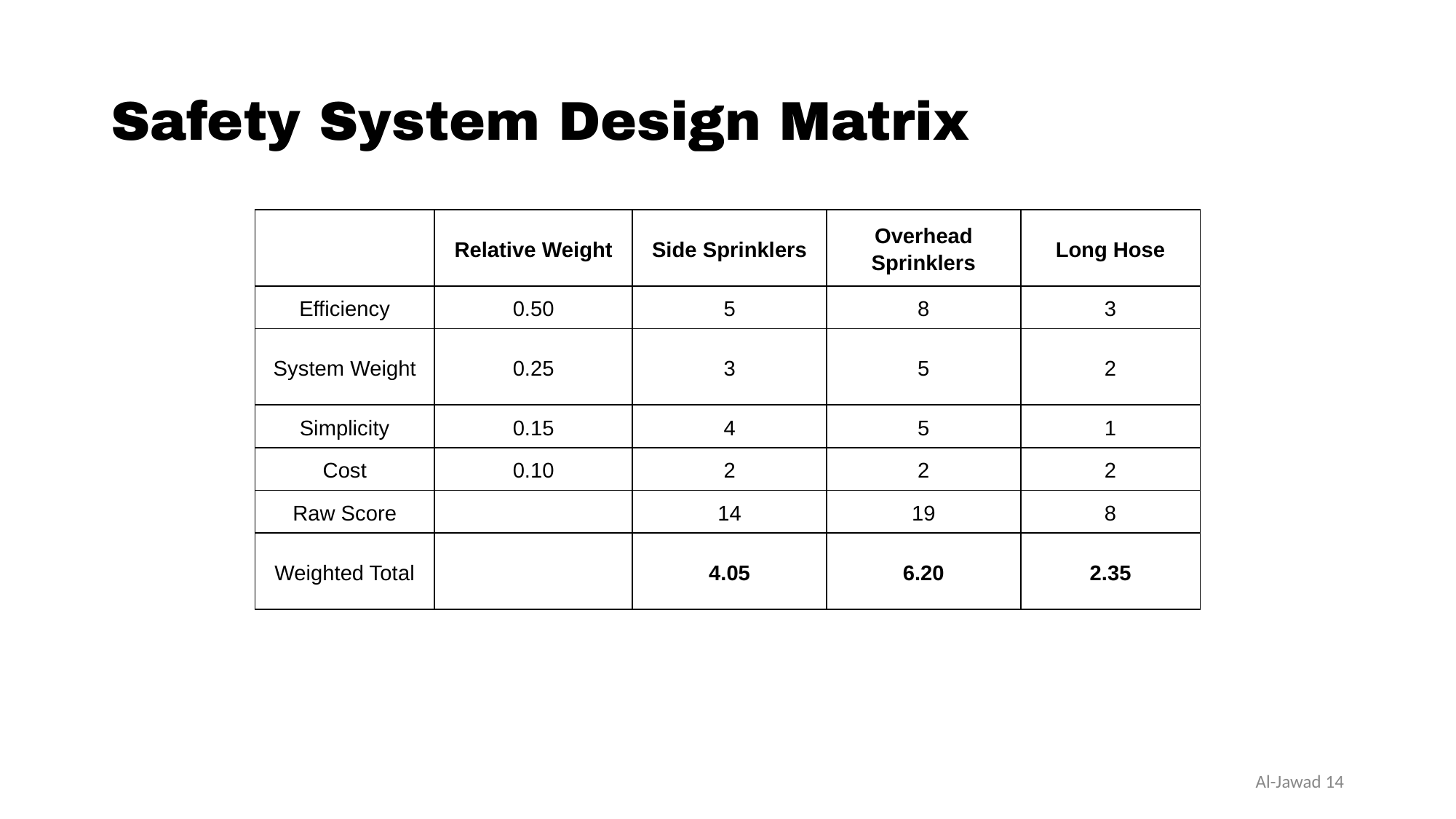

# Safety System Design Matrix
|  | Relative Weight | Side Sprinklers | Overhead Sprinklers | Long Hose |
| --- | --- | --- | --- | --- |
| Efficiency | 0.50 | 5 | 8 | 3 |
| System Weight | 0.25 | 3 | 5 | 2 |
| Simplicity | 0.15 | 4 | 5 | 1 |
| Cost | 0.10 | 2 | 2 | 2 |
| Raw Score |  | 14 | 19 | 8 |
| Weighted Total |  | 4.05 | 6.20 | 2.35 |

Al-Jawad 14